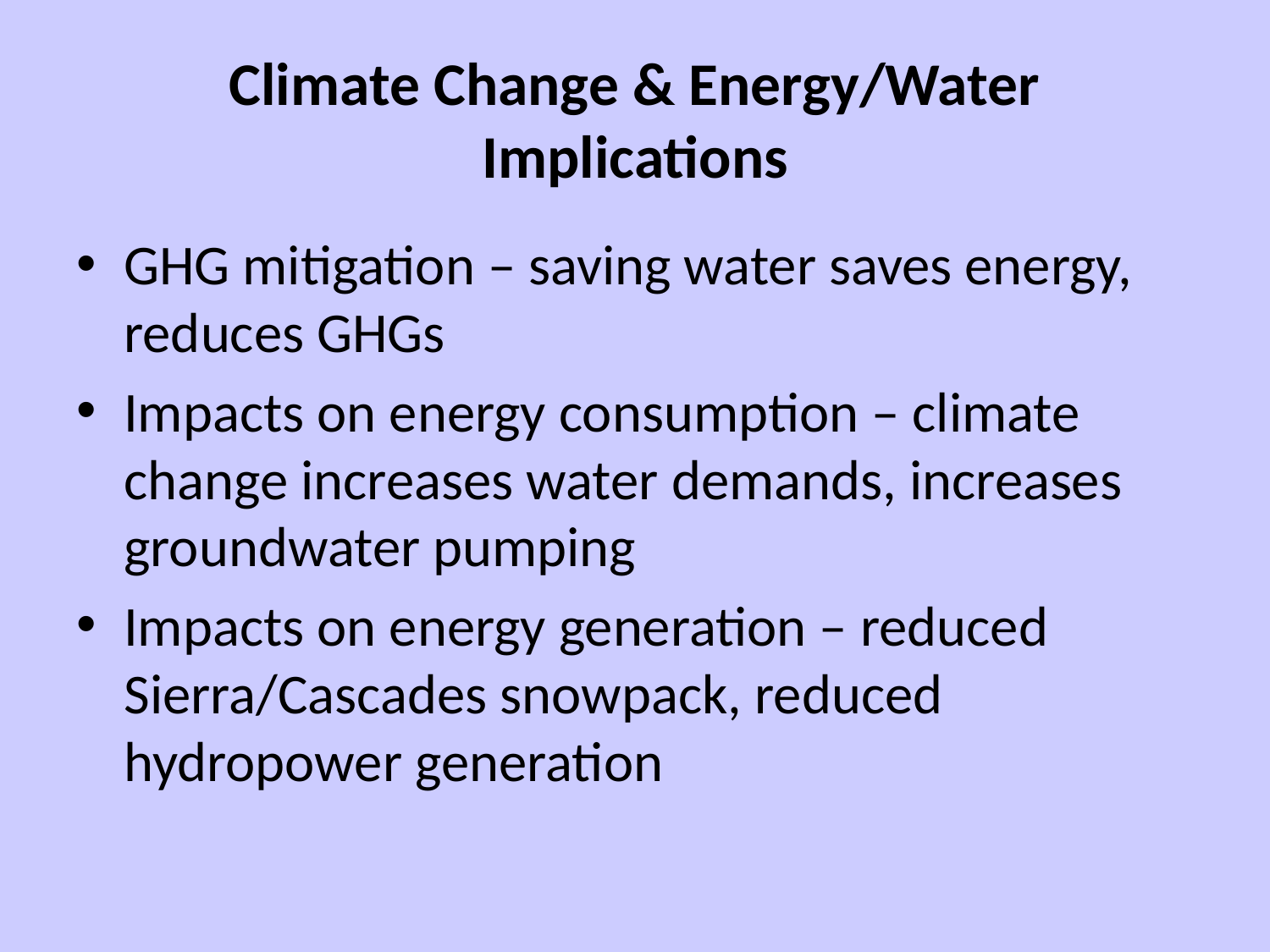

# Climate Change & Energy/Water Implications
GHG mitigation – saving water saves energy, reduces GHGs
Impacts on energy consumption – climate change increases water demands, increases groundwater pumping
Impacts on energy generation – reduced Sierra/Cascades snowpack, reduced hydropower generation